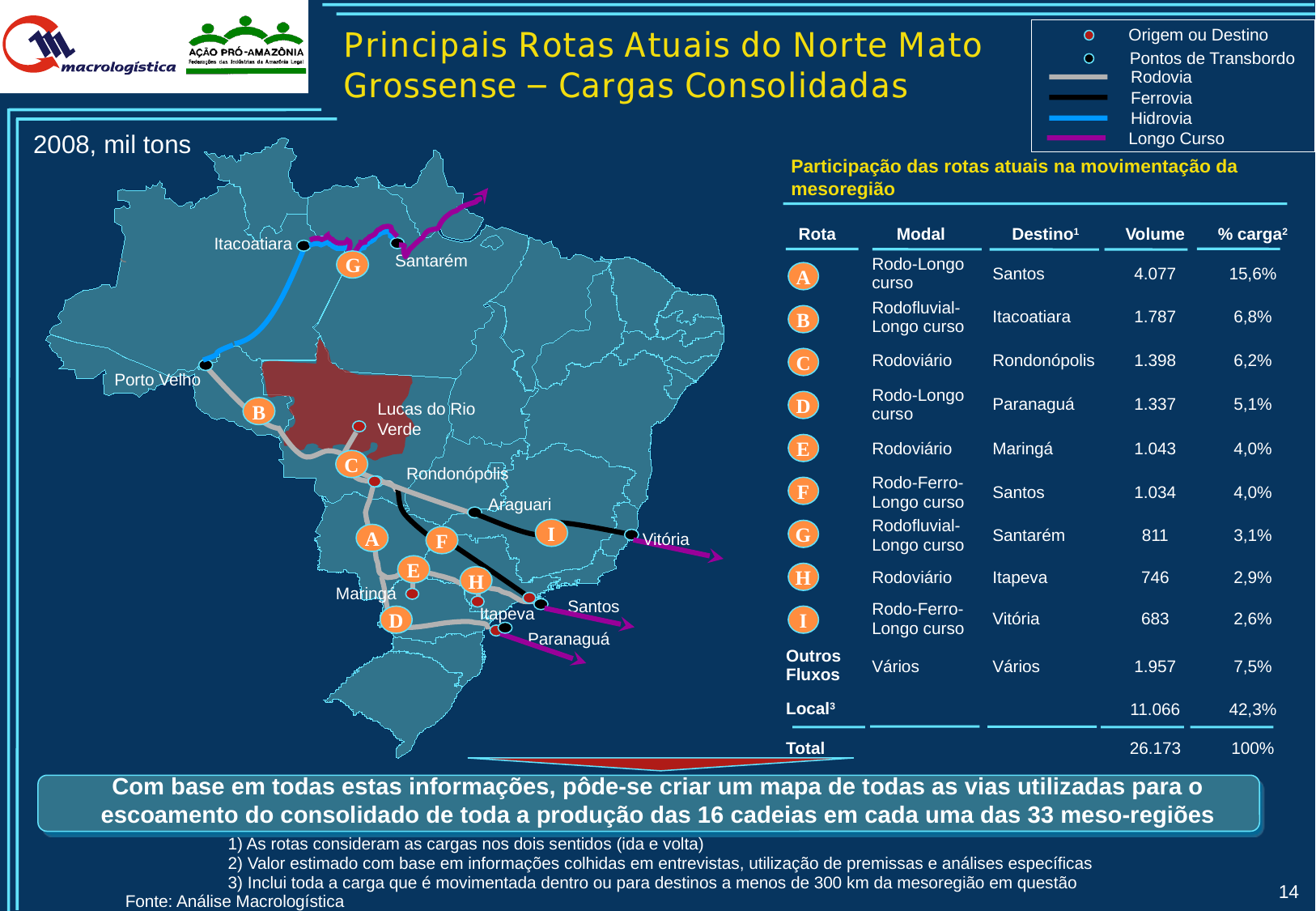

Principais Rotas Atuais do Norte Mato Grossense – Cargas Consolidadas
Origem ou Destino

Pontos de Transbordo

Rodovia

Ferrovia

Hidrovia

Longo Curso
2008, mil tons

Participação das rotas atuais na movimentação da mesoregião

| Rota | Modal | Destino1 | Volume | % carga2 |
| --- | --- | --- | --- | --- |
|  | Rodo-Longo curso | Santos | 4.077 | 15,6% |
|  | Rodofluvial-Longo curso | Itacoatiara | 1.787 | 6,8% |
|  | Rodoviário | Rondonópolis | 1.398 | 6,2% |
|  | Rodo-Longo curso | Paranaguá | 1.337 | 5,1% |
|  | Rodoviário | Maringá | 1.043 | 4,0% |
|  | Rodo-Ferro-Longo curso | Santos | 1.034 | 4,0% |
|  | Rodofluvial-Longo curso | Santarém | 811 | 3,1% |
|  | Rodoviário | Itapeva | 746 | 2,9% |
|  | Rodo-Ferro-Longo curso | Vitória | 683 | 2,6% |
| OutrosFluxos | Vários | Vários | 1.957 | 7,5% |
| Local3 |  |  | 11.066 | 42,3% |
| Total |  |  | 26.173 | 100% |

Itacoatiara

Santarém

G

A

B

C

Porto Velho

D

B
Lucas do Rio Verde

E

C
Rondonópolis

F

Araguari

I

G

A

F
Vitória

E

H

H

Maringá

Santos

Itapeva

D

I

Paranaguá

Com base em todas estas informações, pôde-se criar um mapa de todas as vias utilizadas para o escoamento do consolidado de toda a produção das 16 cadeias em cada uma das 33 meso-regiões

		1) As rotas consideram as cargas nos dois sentidos (ida e volta)
		2) Valor estimado com base em informações colhidas em entrevistas, utilização de premissas e análises específicas
		3) Inclui toda a carga que é movimentada dentro ou para destinos a menos de 300 km da mesoregião em questão
	    Fonte: Análise Macrologística